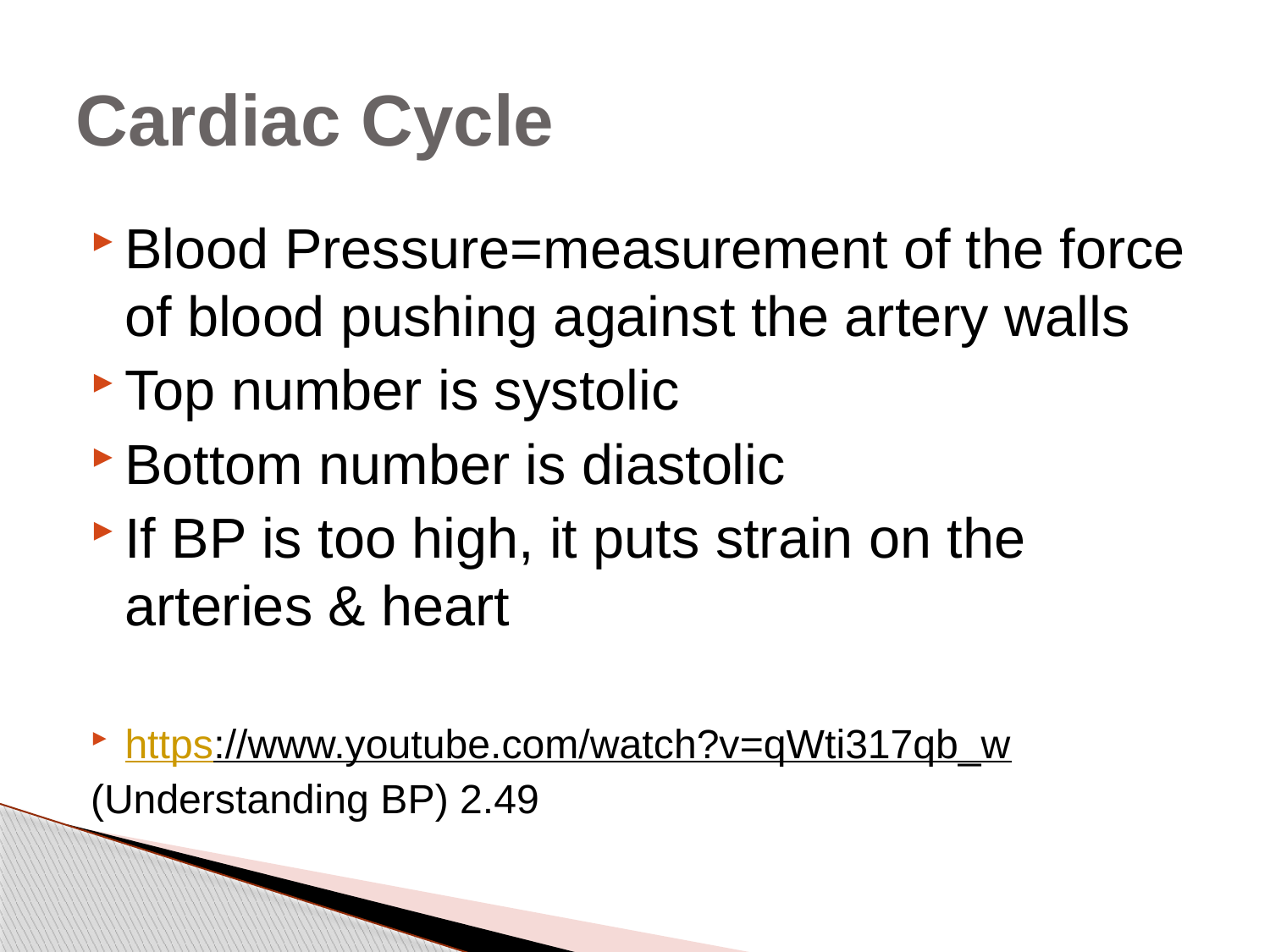

# Cardiac Cycle
Blood Pressure=measurement of the force of blood pushing against the artery walls
Top number is systolic
Bottom number is diastolic
If BP is too high, it puts strain on the arteries & heart

https://www.youtube.com/watch?v=qWti317qb_w
(Understanding BP) 2.49